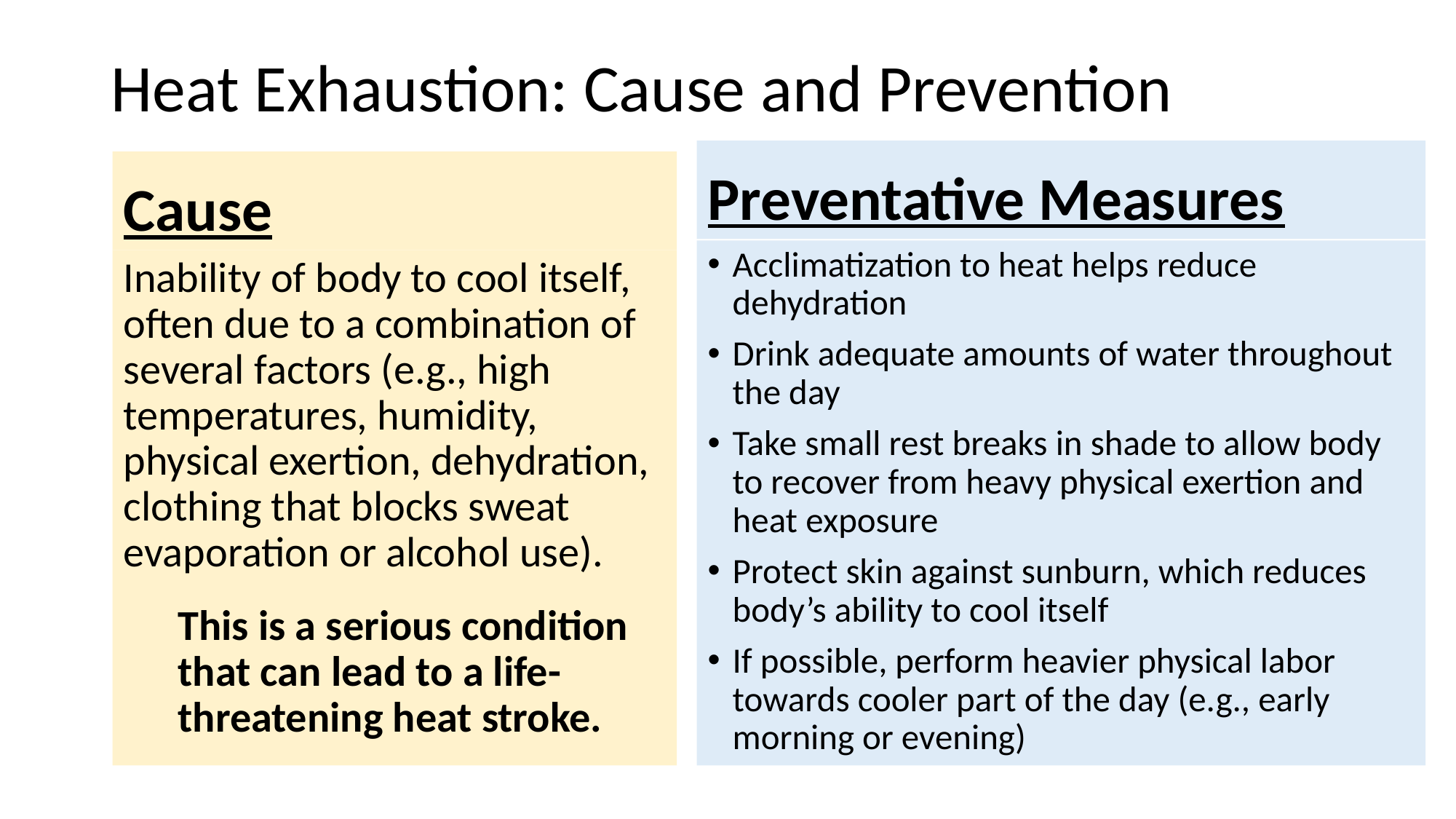

# Heat Exhaustion: Cause and Prevention
Preventative Measures
Cause
Acclimatization to heat helps reduce dehydration
Drink adequate amounts of water throughout the day
Take small rest breaks in shade to allow body to recover from heavy physical exertion and heat exposure
Protect skin against sunburn, which reduces body’s ability to cool itself
If possible, perform heavier physical labor towards cooler part of the day (e.g., early morning or evening)
Inability of body to cool itself, often due to a combination of several factors (e.g., high temperatures, humidity, physical exertion, dehydration, clothing that blocks sweat evaporation or alcohol use).

This is a serious condition that can lead to a life-threatening heat stroke.